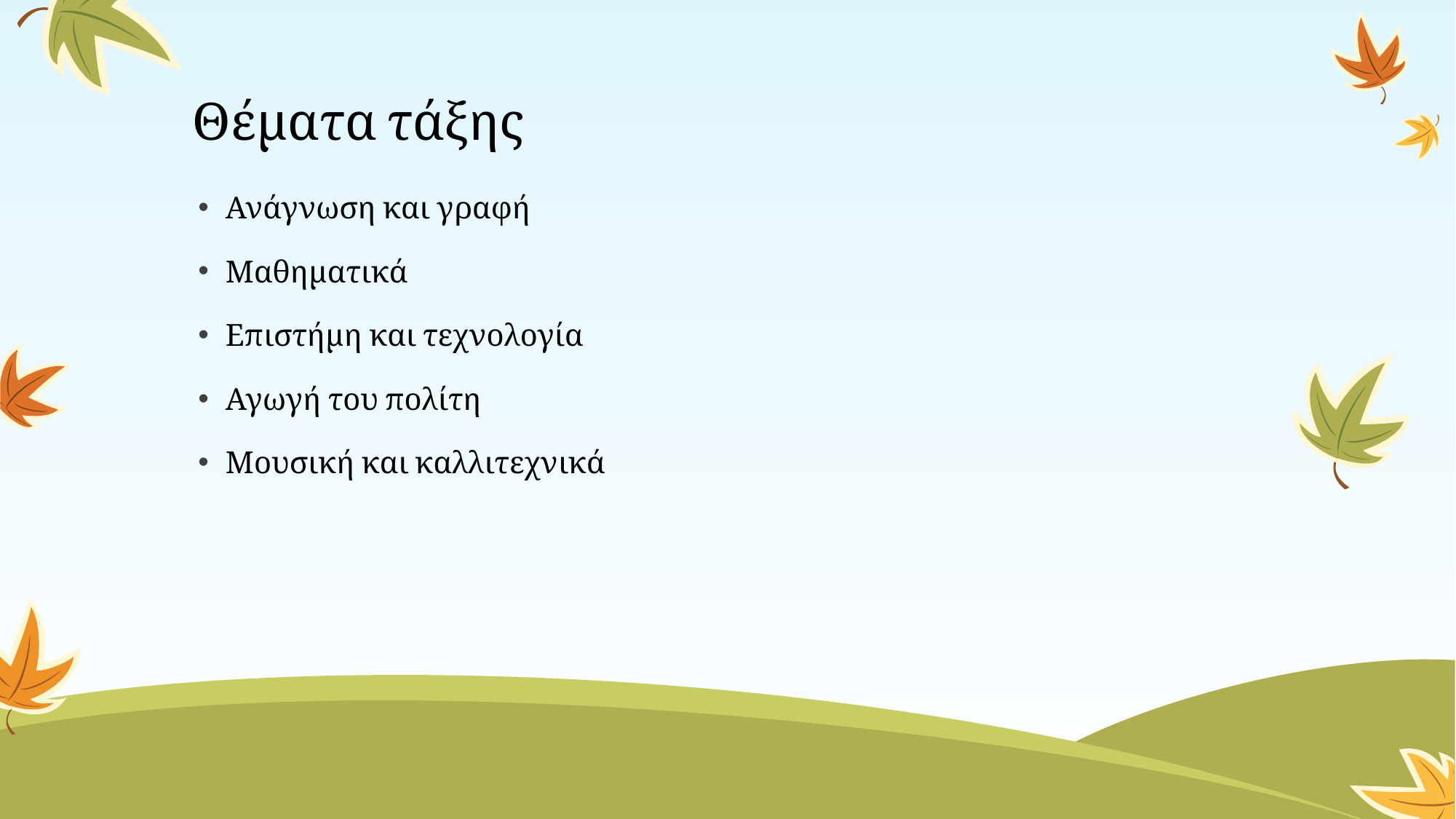

# Θέματα τάξης
Ανάγνωση και γραφή
Μαθηματικά
Επιστήμη και τεχνολογία
Αγωγή του πολίτη
Μουσική και καλλιτεχνικά